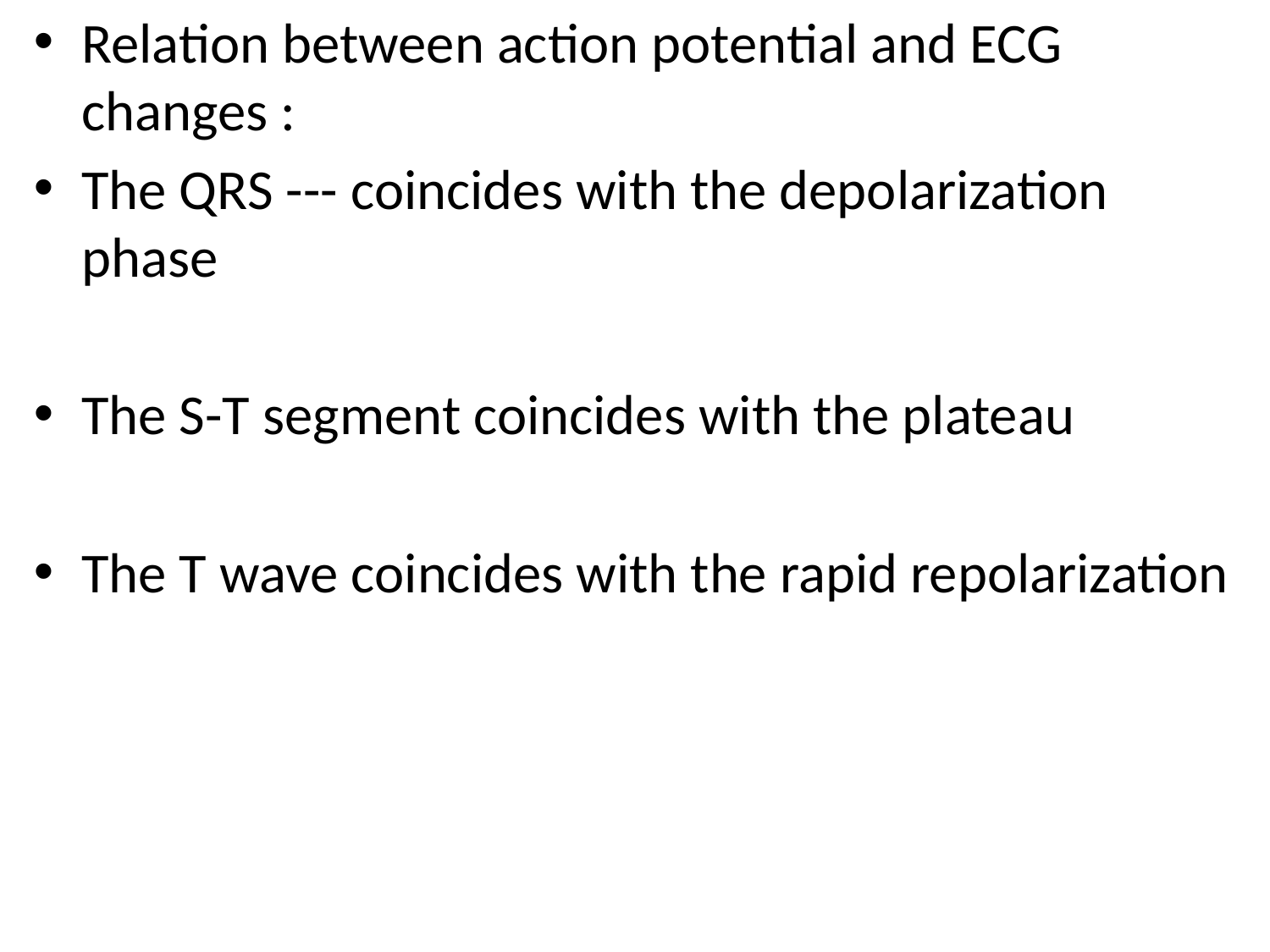

Relation between action potential and ECG changes :
The QRS --- coincides with the depolarization phase

The S-T segment coincides with the plateau

The T wave coincides with the rapid repolarization
#